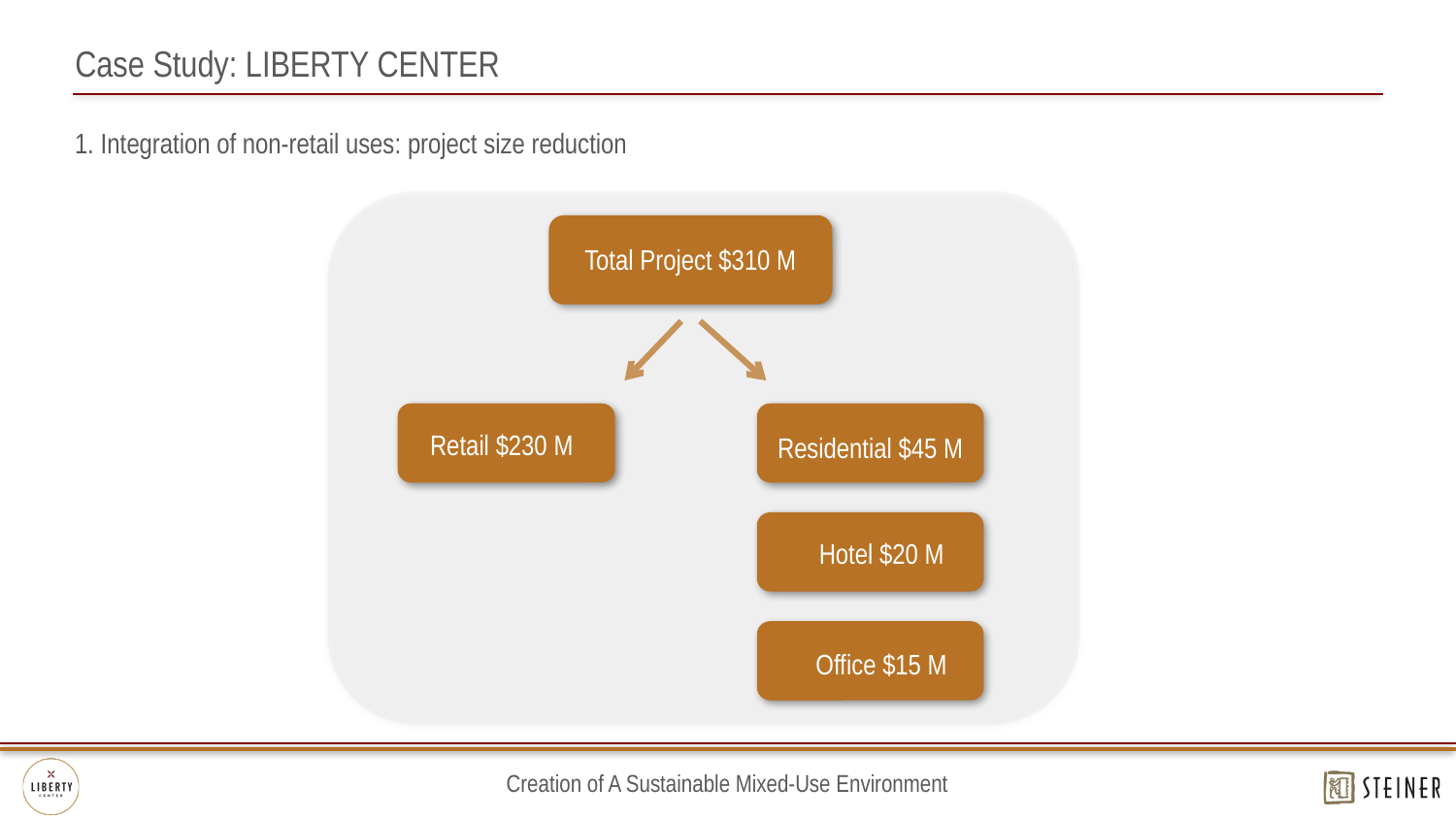

Case Study: LIBERTY CENTER
1. Integration of non-retail uses: project size reduction

Total Project $310 M
Retail $230 M
Residential $45 M
Hotel $20 M
Office $15 M